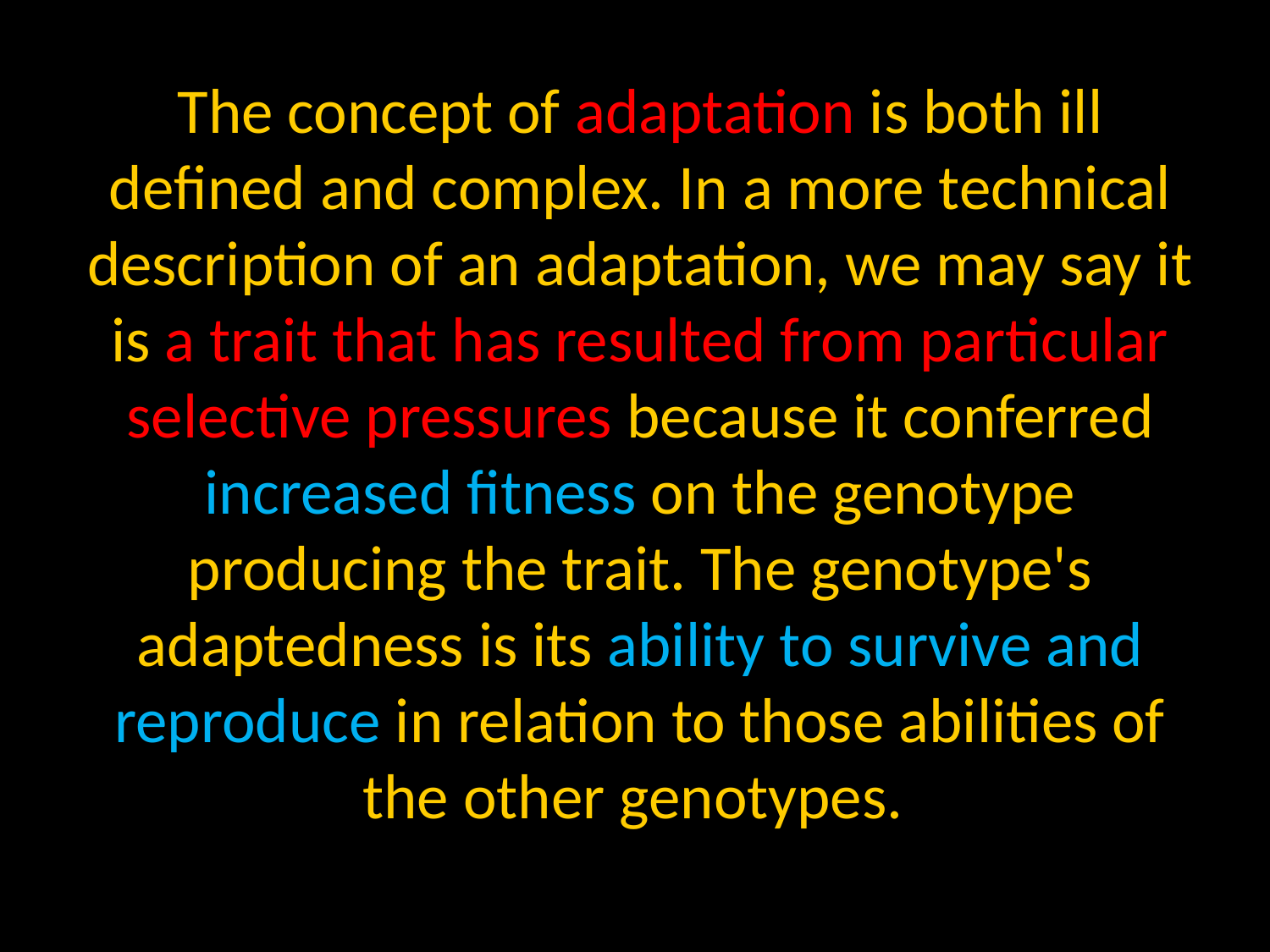

The concept of adaptation is both ill defined and complex. In a more technical description of an adaptation, we may say it is a trait that has resulted from particular selective pressures because it conferred increased fitness on the genotype producing the trait. The genotype's adaptedness is its ability to survive and reproduce in relation to those abilities of the other genotypes.